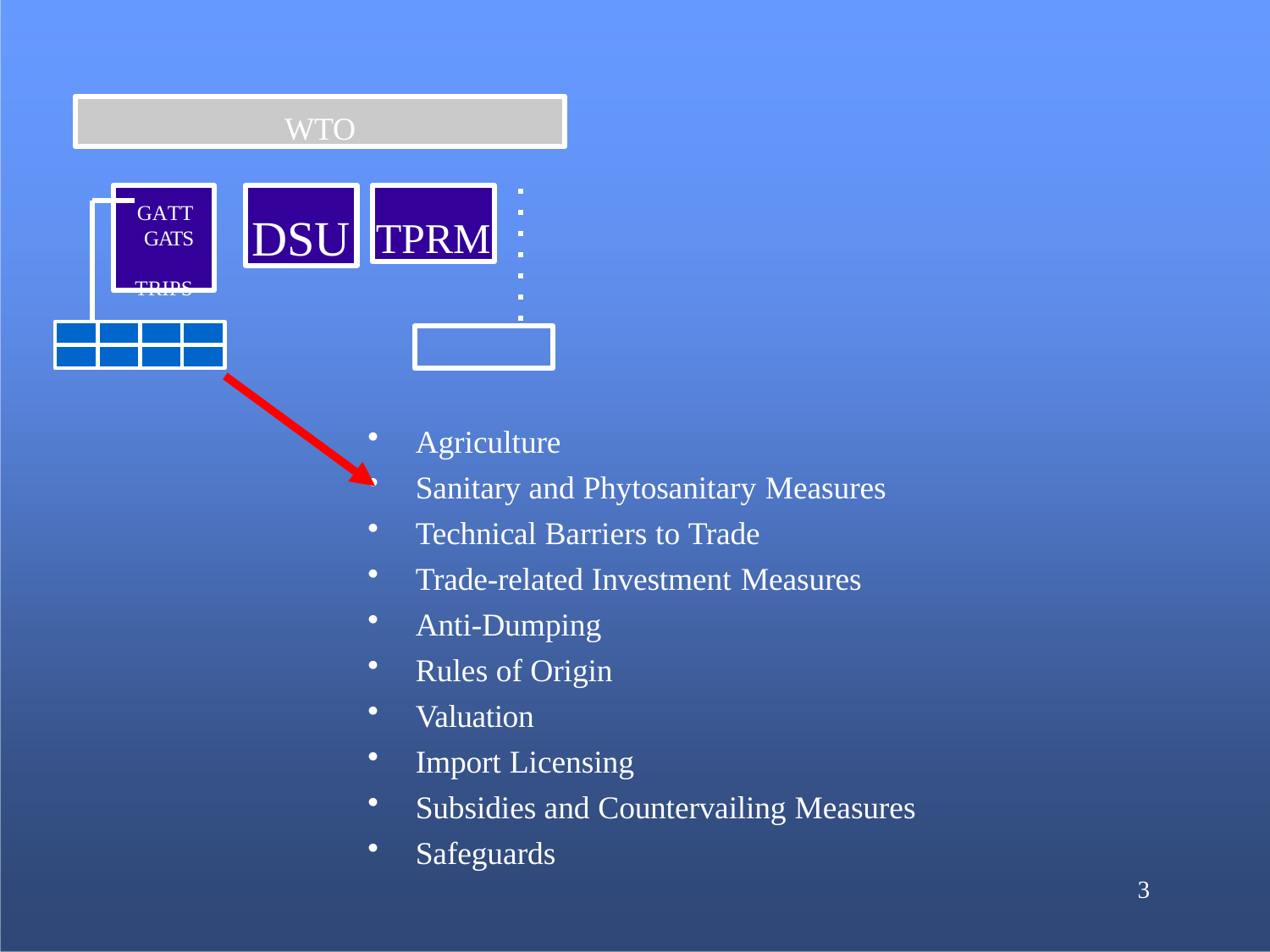

WTO

DSU
TPRM

GATT  GATS  TRIPS

Agriculture
Sanitary and Phytosanitary Measures
Technical Barriers to Trade
Trade-related Investment Measures
Anti-Dumping
Rules of Origin
Valuation
Import Licensing
Subsidies and Countervailing Measures
Safeguards
3